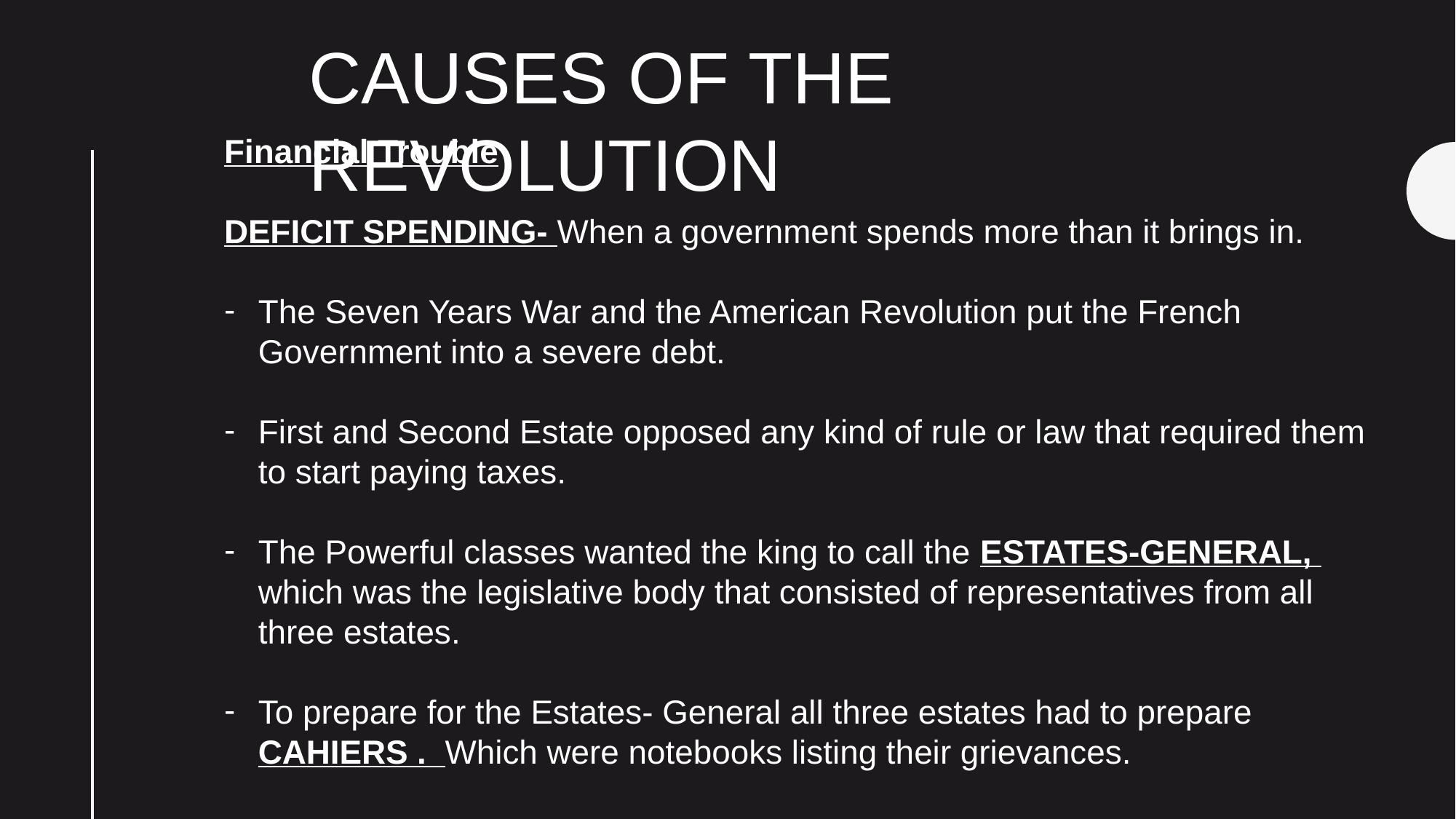

CAUSES OF THE REVOLUTION
Financial Trouble

DEFICIT SPENDING- When a government spends more than it brings in.

The Seven Years War and the American Revolution put the French Government into a severe debt.

First and Second Estate opposed any kind of rule or law that required them to start paying taxes.

The Powerful classes wanted the king to call the ESTATES-GENERAL,  which was the legislative body that consisted of representatives from all three estates.

To prepare for the Estates- General all three estates had to prepare CAHIERS .  Which were notebooks listing their grievances.